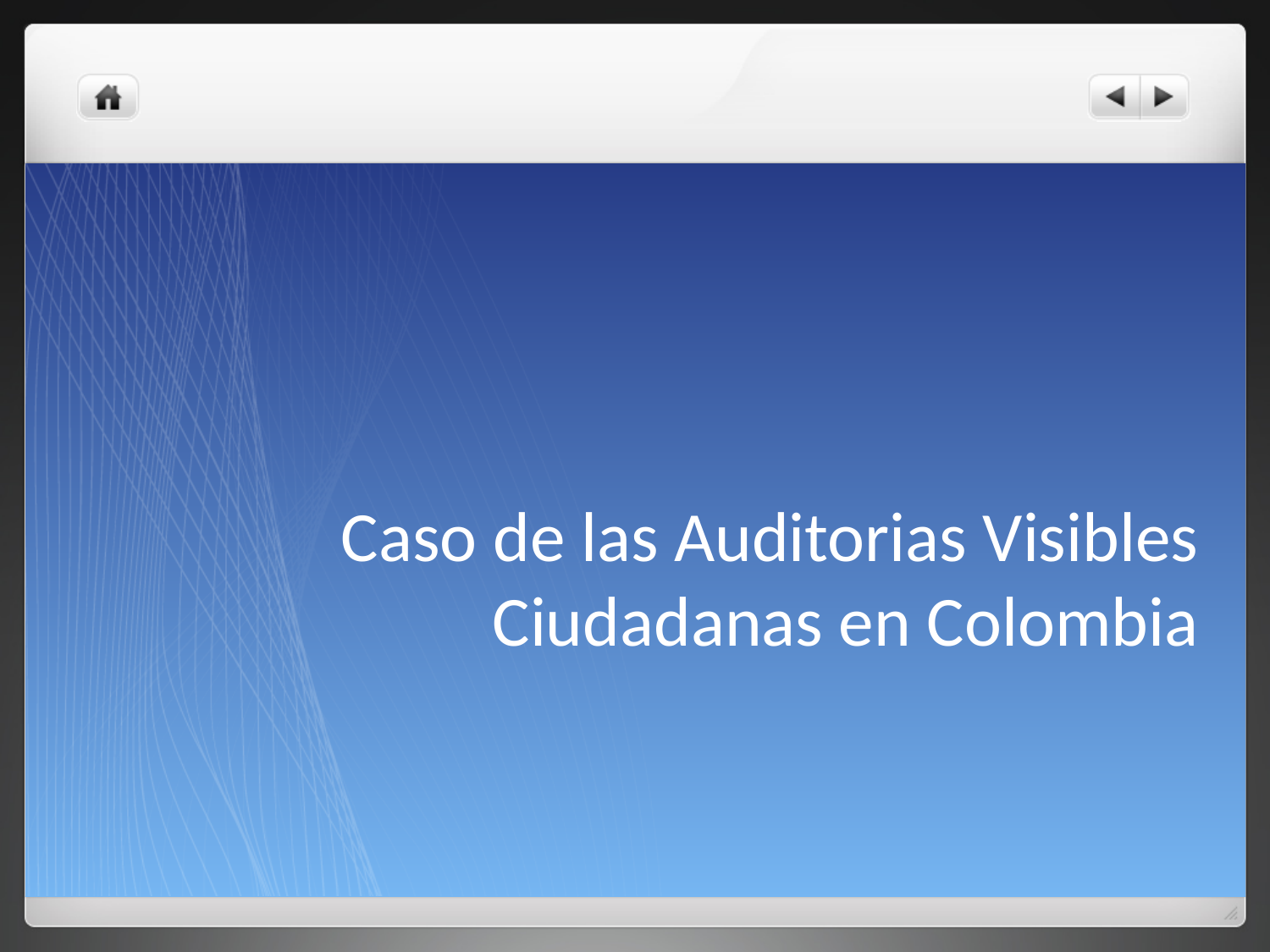

# Caso de las Auditorias Visibles Ciudadanas en Colombia